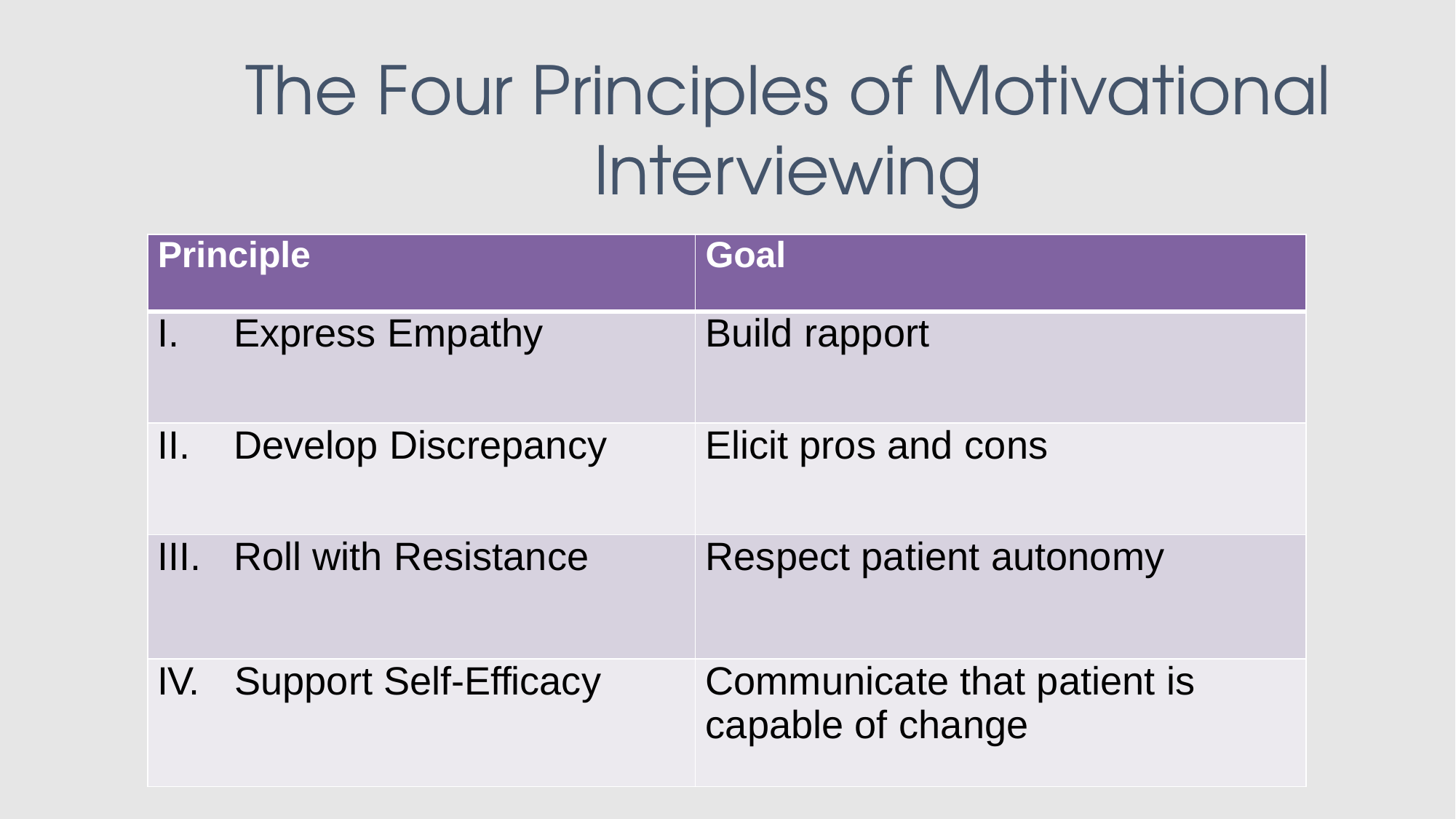

# The Four Principles of Motivational Interviewing
| Principle | Goal |
| --- | --- |
| I. Express Empathy | Build rapport |
| II. Develop Discrepancy | Elicit pros and cons |
| III. Roll with Resistance | Respect patient autonomy |
| IV. Support Self-Efficacy | Communicate that patient is capable of change |
10